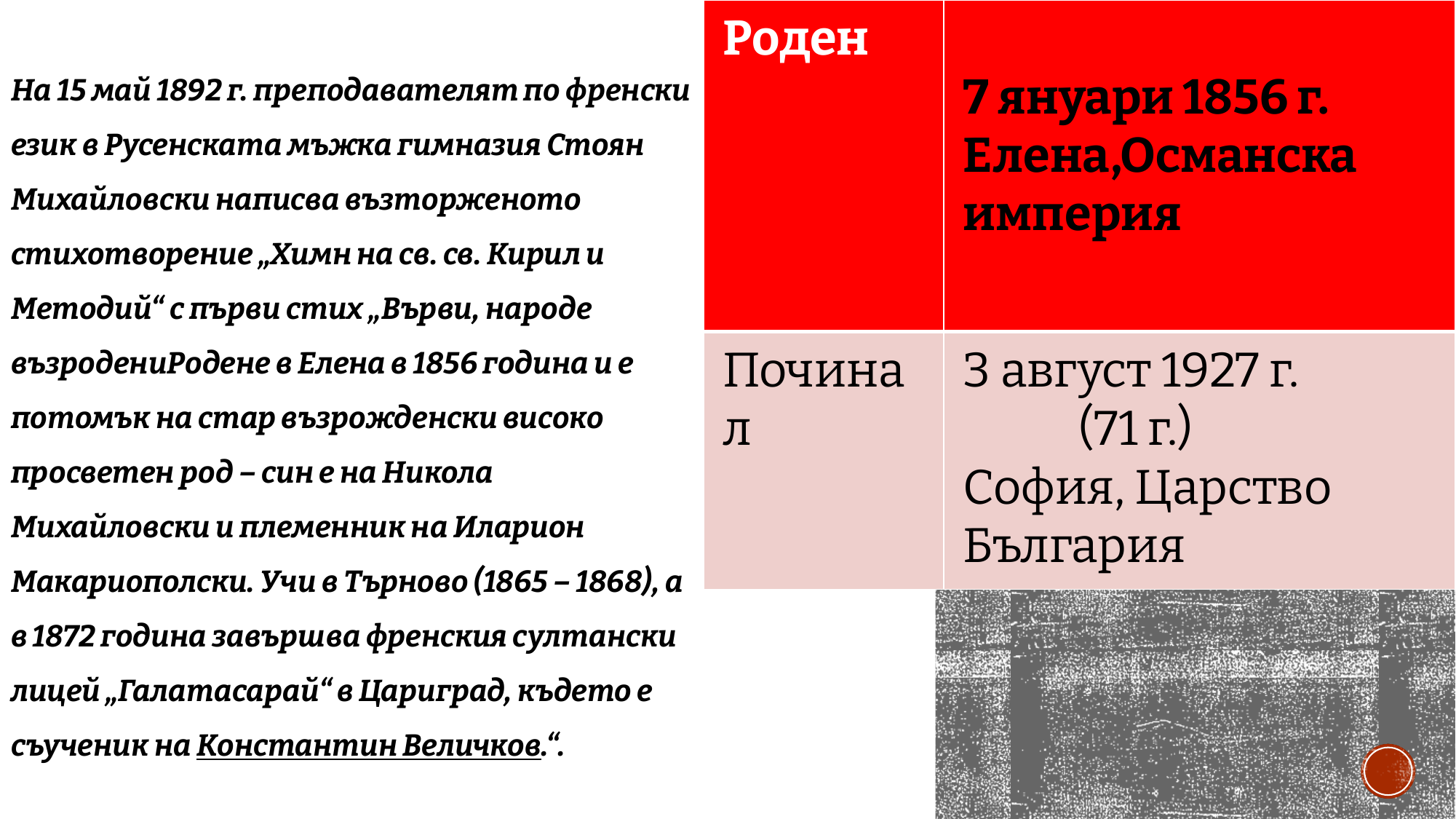

| Роден | 7 януари 1856 г. Елена,Османска империя |
| --- | --- |
| Починал | 3 август 1927 г. (71 г.) София, Царство България |

На 15 май 1892 г. преподавателят по френски език в Русенската мъжка гимназия Стоян Михайловски написва възторженото стихотворение „Химн на св. св. Кирил и Методий“ с първи стих „Върви, народе възродениРодене в Елена в 1856 година и е потомък на стар възрожденски високо просветен род – син е на Никола Михайловски и племенник на Иларион Макариополски. Учи в Търново (1865 – 1868), а в 1872 година завършва френския султански лицей „Галатасарай“ в Цариград, където е съученик на Константин Величков.“.